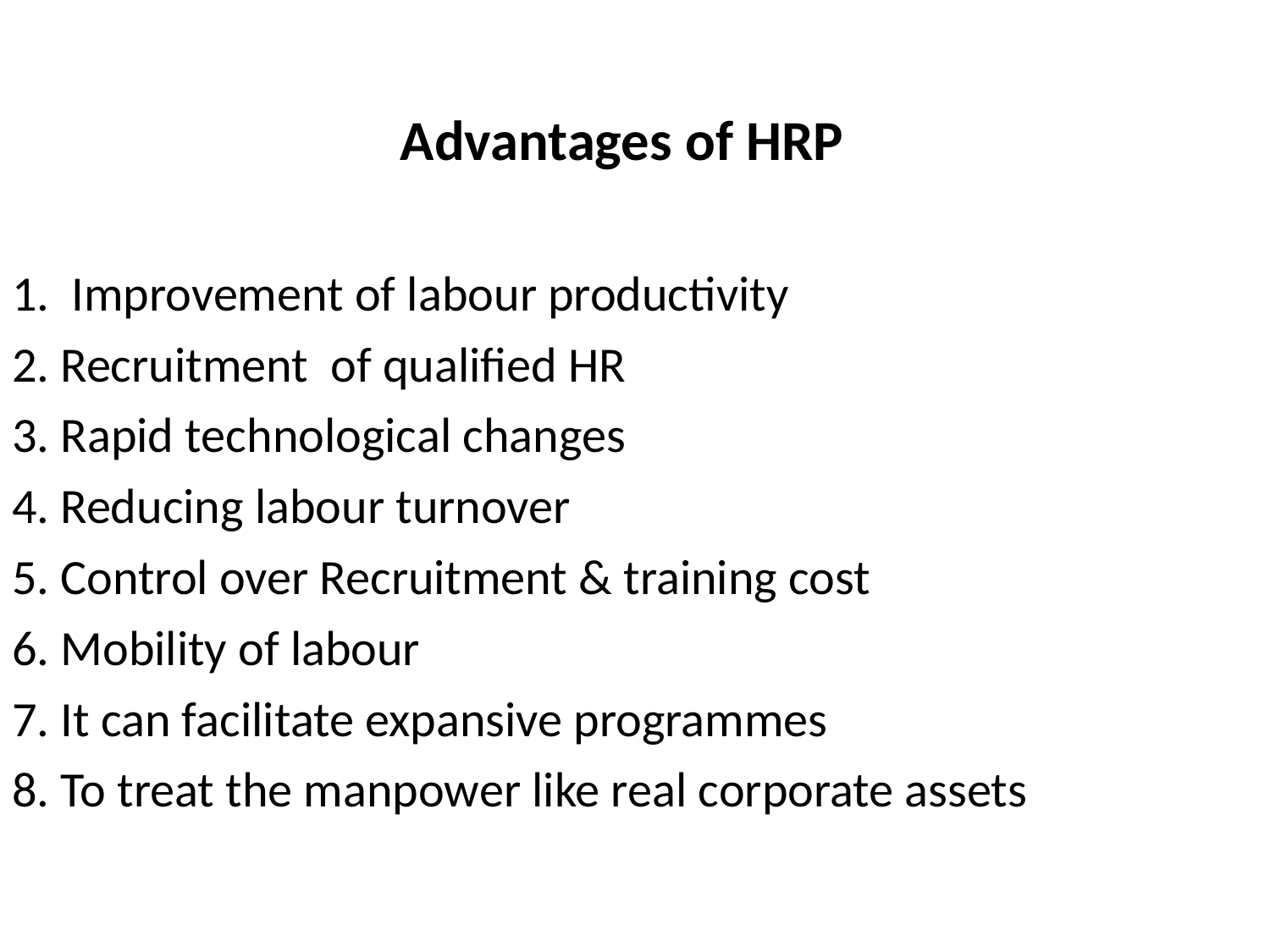

Advantages of HRP

1.  Improvement of labour productivity
2. Recruitment  of qualified HR
3. Rapid technological changes
4. Reducing labour turnover
5. Control over Recruitment & training cost
6. Mobility of labour
7. It can facilitate expansive programmes
8. To treat the manpower like real corporate assets